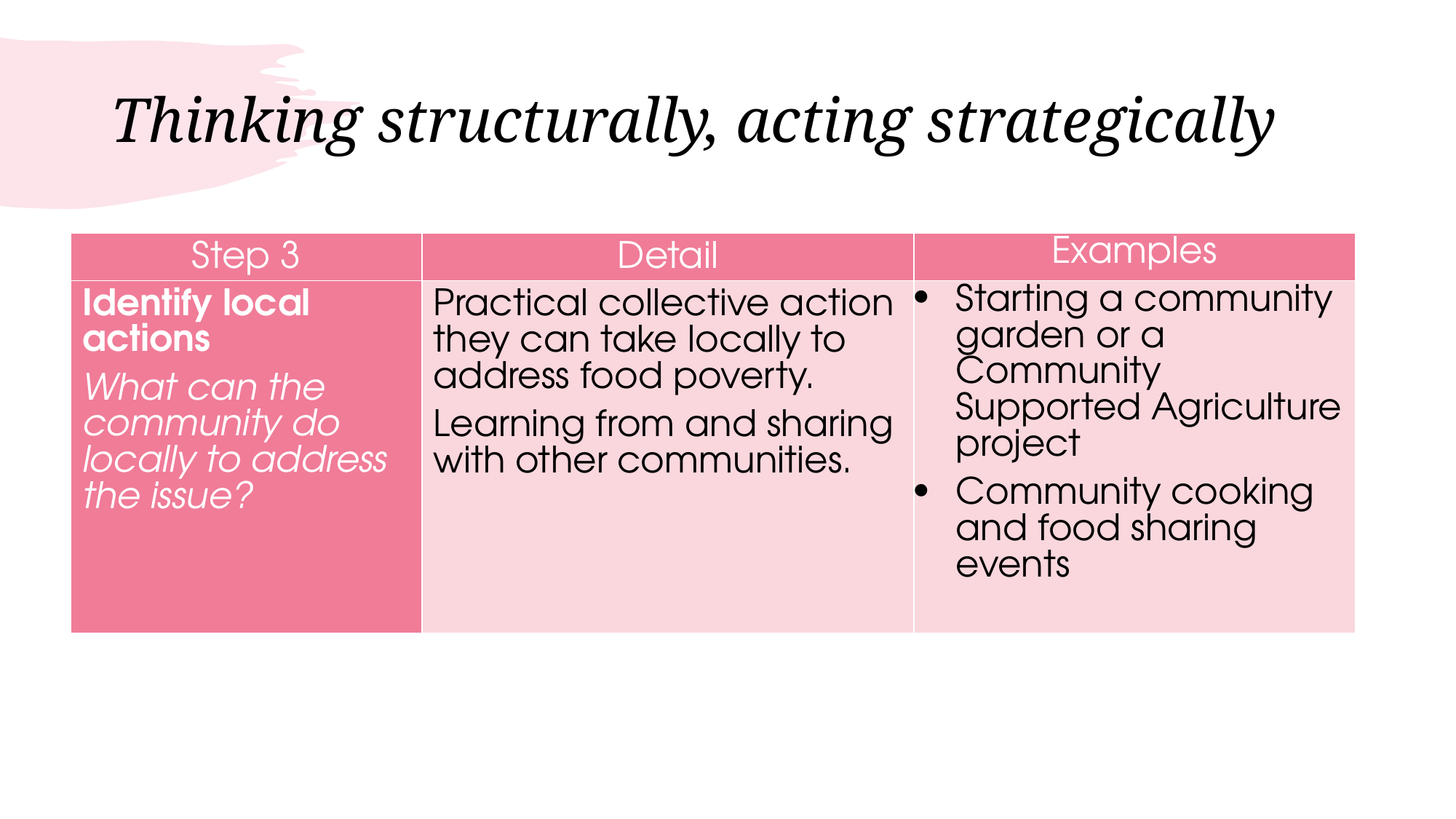

# Thinking structurally, acting strategically
| Step 3 | Detail | Examples |
| --- | --- | --- |
| Identify local actions What can the community do locally to address the issue? | Practical collective action they can take locally to address food poverty. Learning from and sharing with other communities. | Starting a community garden or a Community Supported Agriculture project Community cooking and food sharing events |